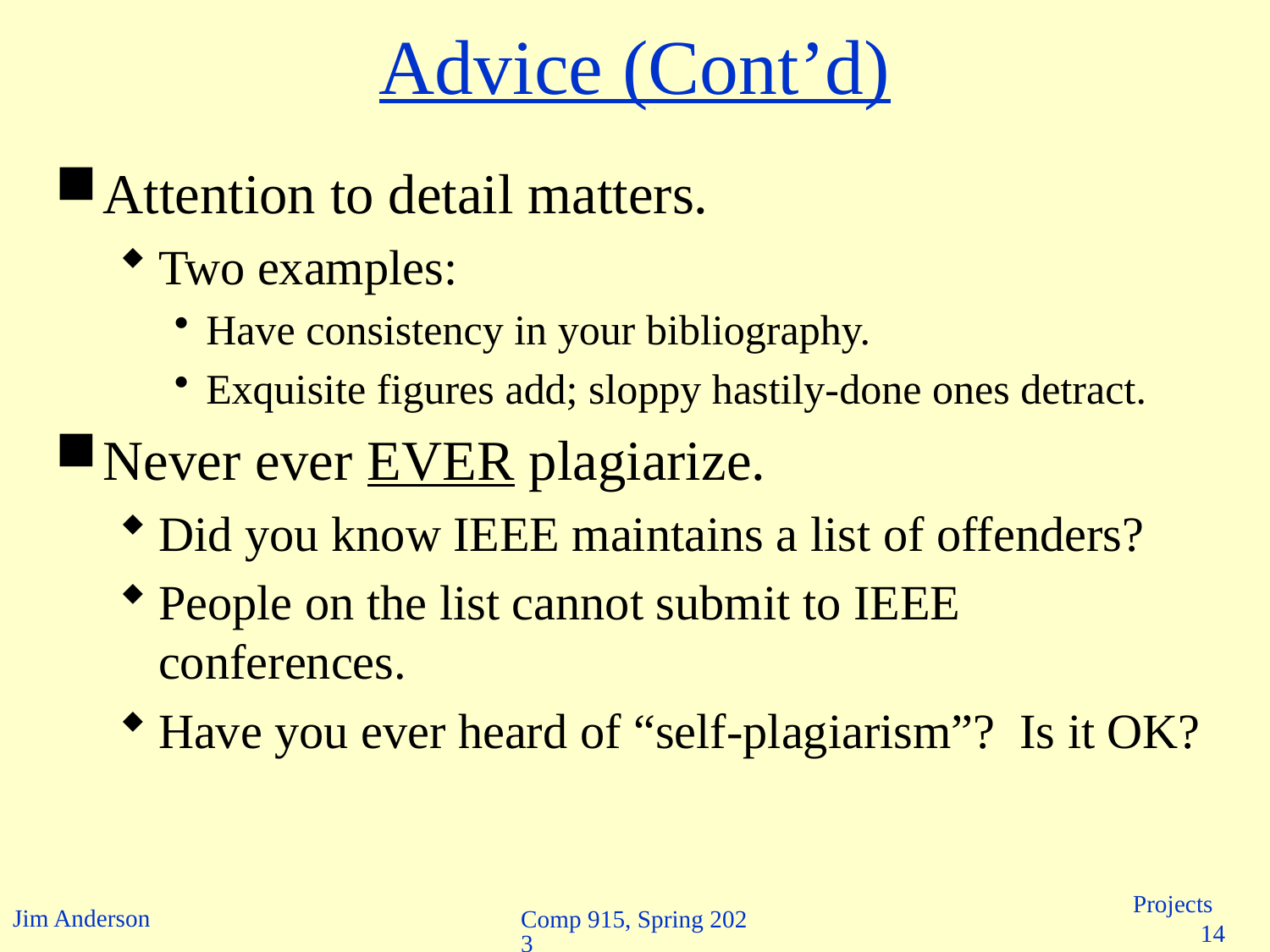

# Advice (Cont’d)
Attention to detail matters.
Two examples:
Have consistency in your bibliography.
Exquisite figures add; sloppy hastily-done ones detract.
Never ever EVER plagiarize.
Did you know IEEE maintains a list of offenders?
People on the list cannot submit to IEEE conferences.
Have you ever heard of “self-plagiarism”?  Is it OK?
Comp 915, Spring 2023
Projects  14